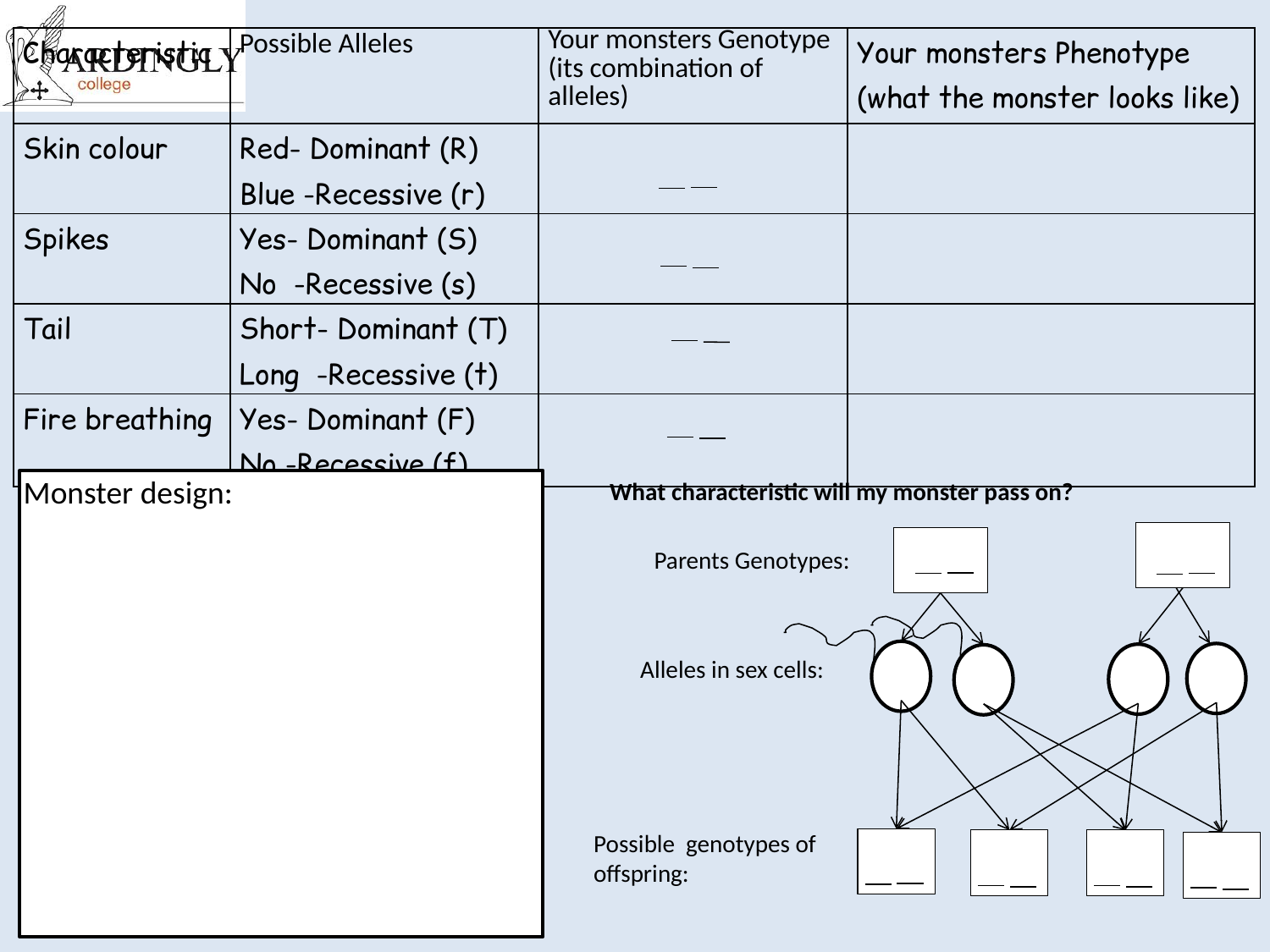

| Characteristic | Possible Alleles | Your monsters Genotype (its combination of alleles) | Your monsters Phenotype (what the monster looks like) |
| --- | --- | --- | --- |
| Skin colour | Red- Dominant (R) Blue -Recessive (r) |  |  |
| Spikes | Yes- Dominant (S) No -Recessive (s) |  |  |
| Tail | Short- Dominant (T) Long -Recessive (t) |  |  |
| Fire breathing | Yes- Dominant (F) No -Recessive (f) |  |  |
Monster design:
What characteristic will my monster pass on?

Parents Genotypes:

Alleles in sex cells:
Possible  genotypes of offspring: